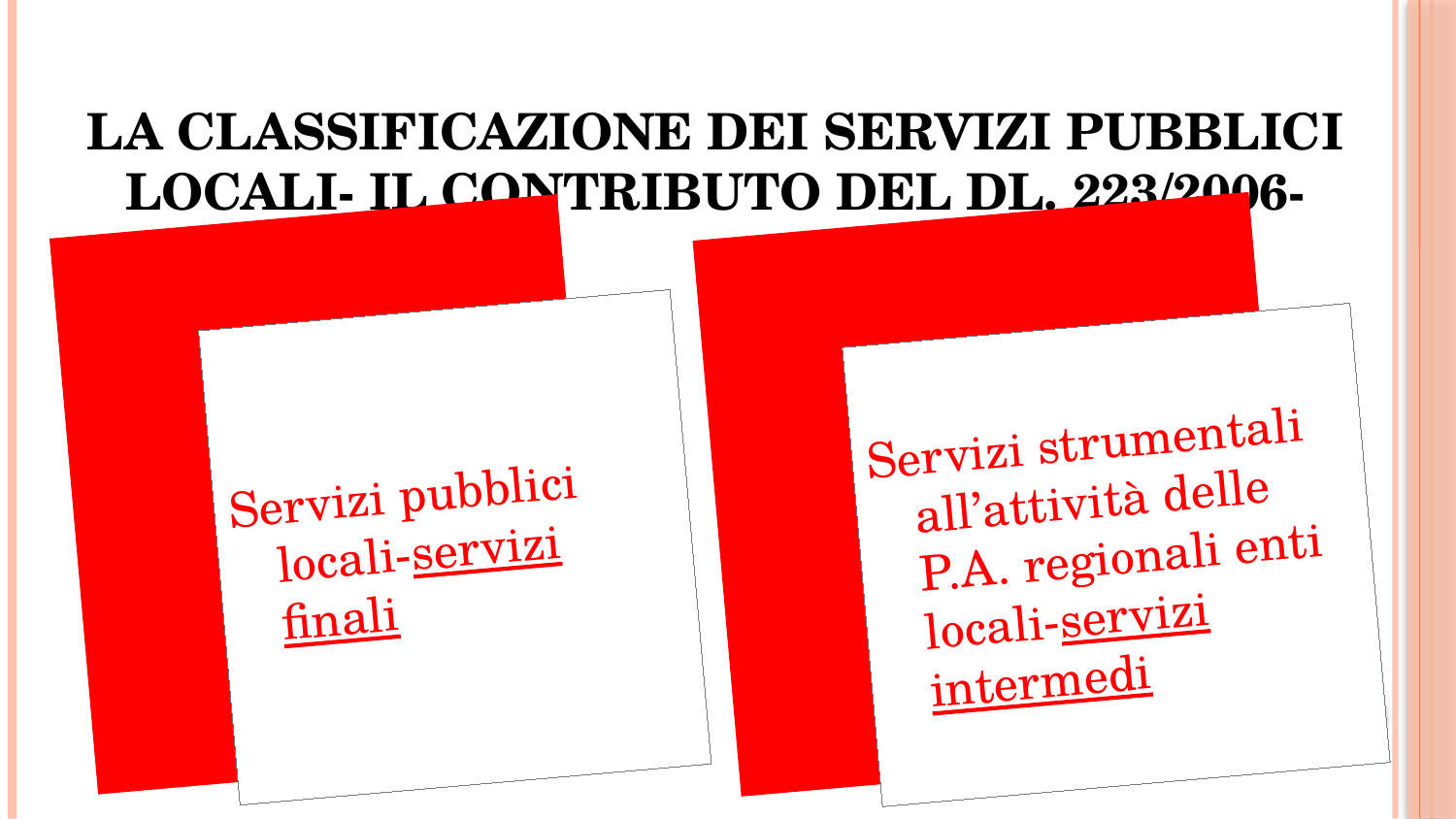

# LA CLASSIFICAZIONE DEI SERVIZI PUBBLICI LOCALI- il contributo del dl. 223/2006-

Servizi pubblici locali-servizi finali
Servizi strumentali all’attività delle P.A. regionali enti locali-servizi intermedi